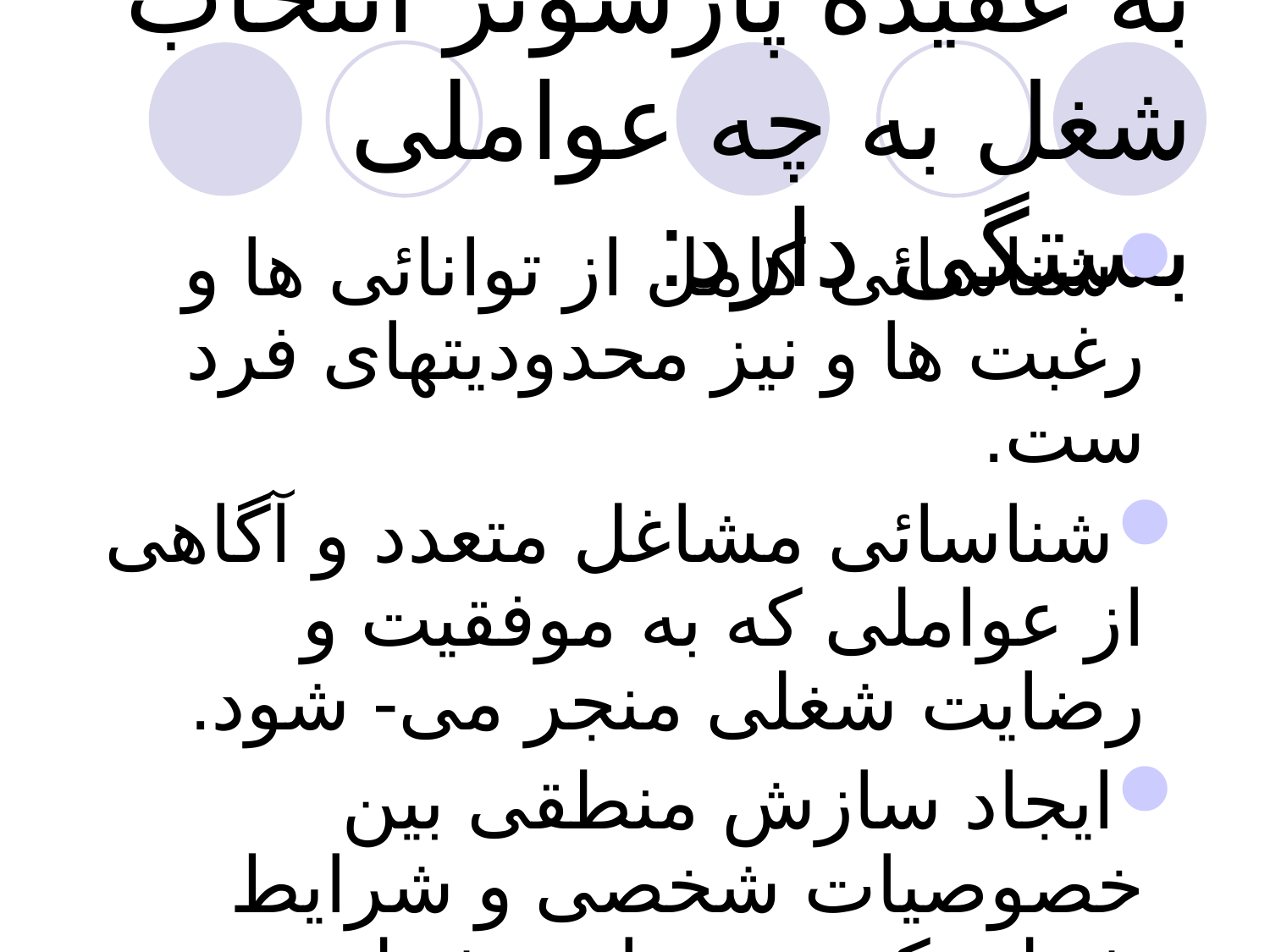

# به عقیده پارسونز انتخاب شغل به چه عواملی بستگی دارد:
شناسائی کامل از توانائی ها و رغبت ها و نیز محدودیتهای فرد ست.
شناسائی مشاغل متعدد و آگاهی از عواملی که به موفقیت و رضایت شغلی منجر می- شود.
ایجاد سازش منطقی بین خصوصیات شخصی و شرایط شغلی که به رضایت شغلی می انجامد.